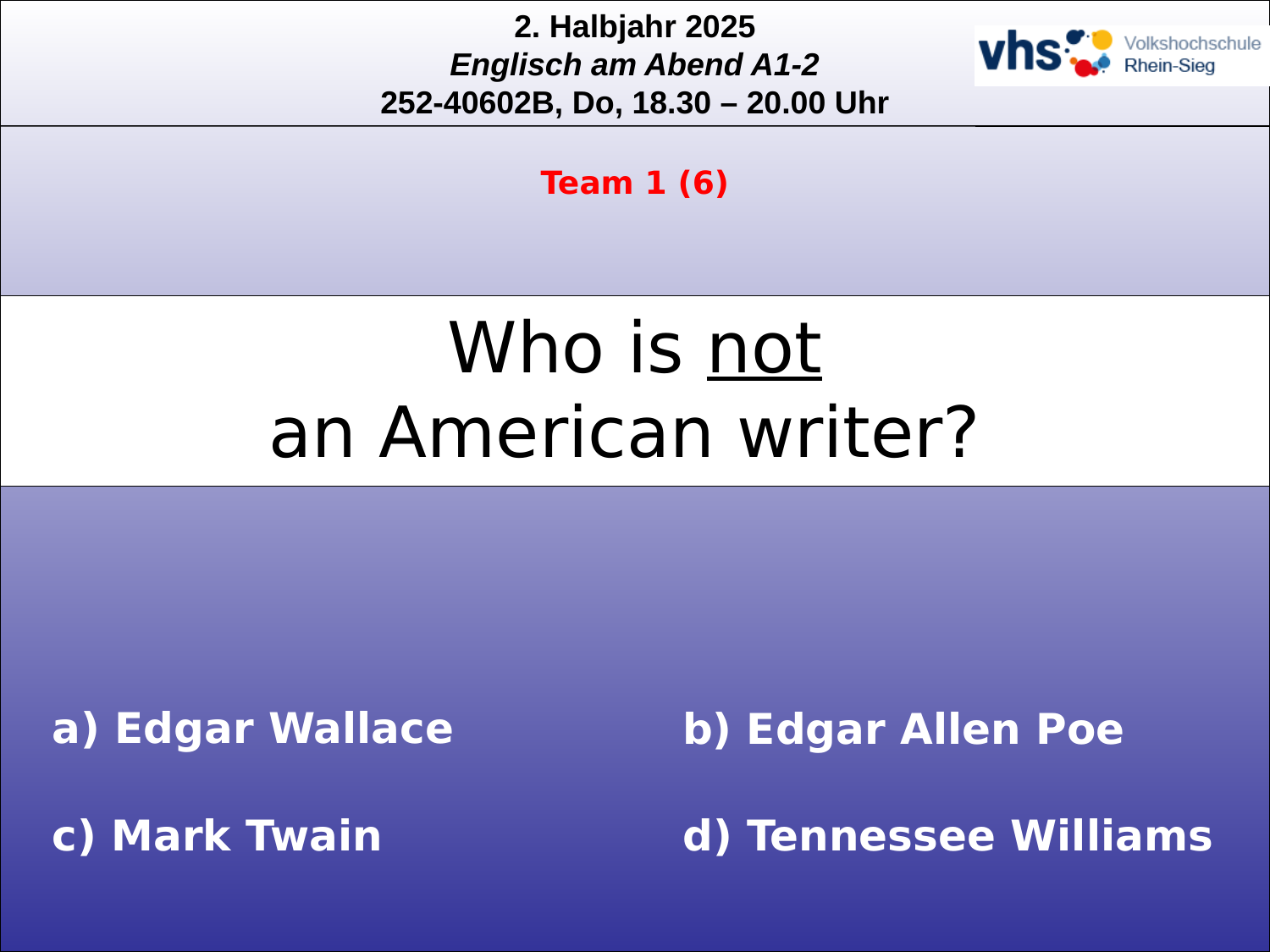

Team 1 (6)
Who is not
an American writer?
 Edgar Wallace
b) Edgar Allen Poe
c) Mark Twain
d) Tennessee Williams